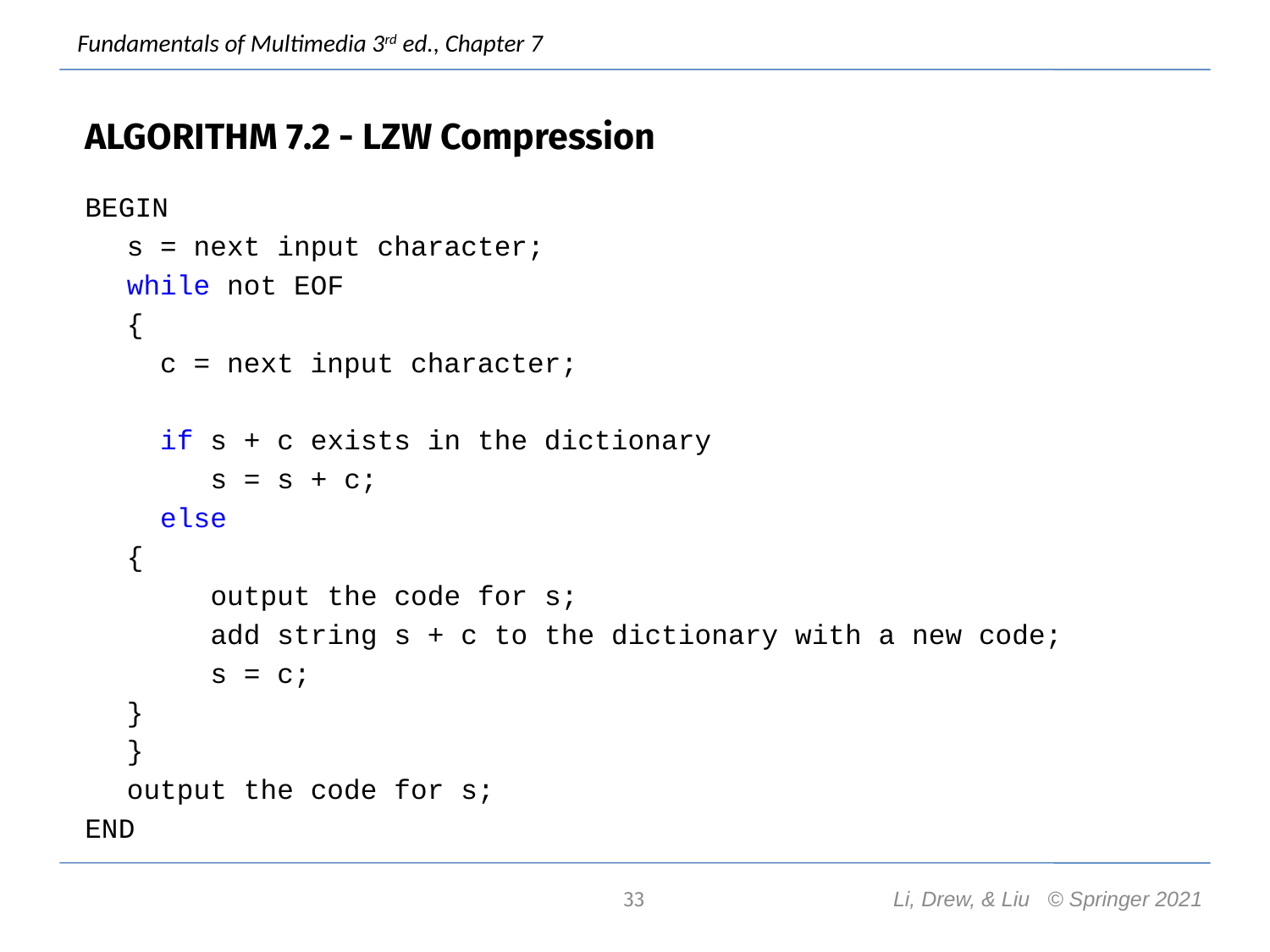

ALGORITHM 7.2 - LZW Compression

BEGIN
	s = next input character;
	while not EOF
	{
	  c = next input character;

	  if s + c exists in the dictionary
	     s = s + c;
	  else
		{
	     output the code for s;
	     add string s + c to the dictionary with a new code;
	     s = c;
		}
	}
	output the code for s;
END
33
Li, Drew, & Liu   © Springer 2021